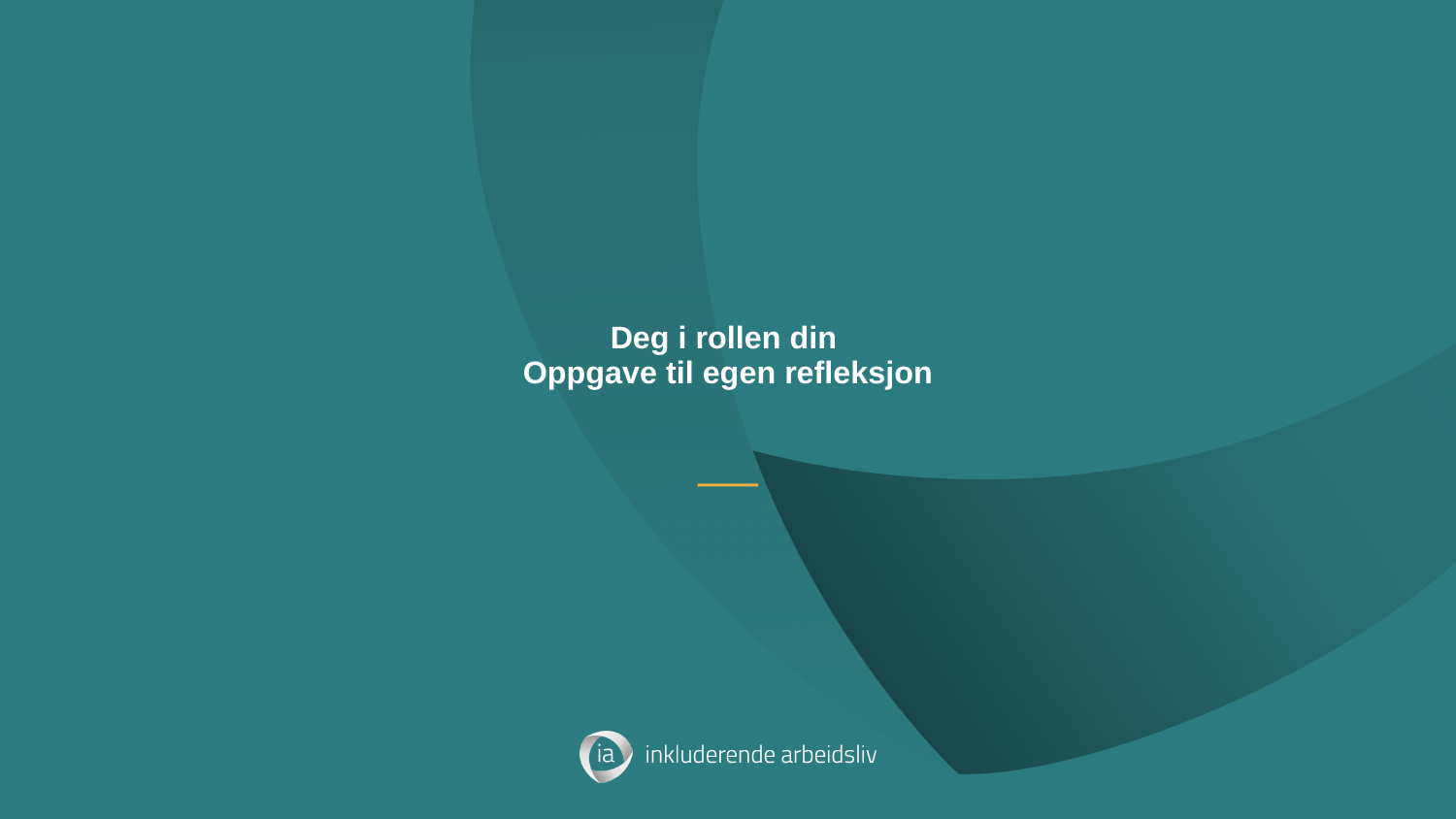

# Deg i rollen din Oppgave til egen refleksjon